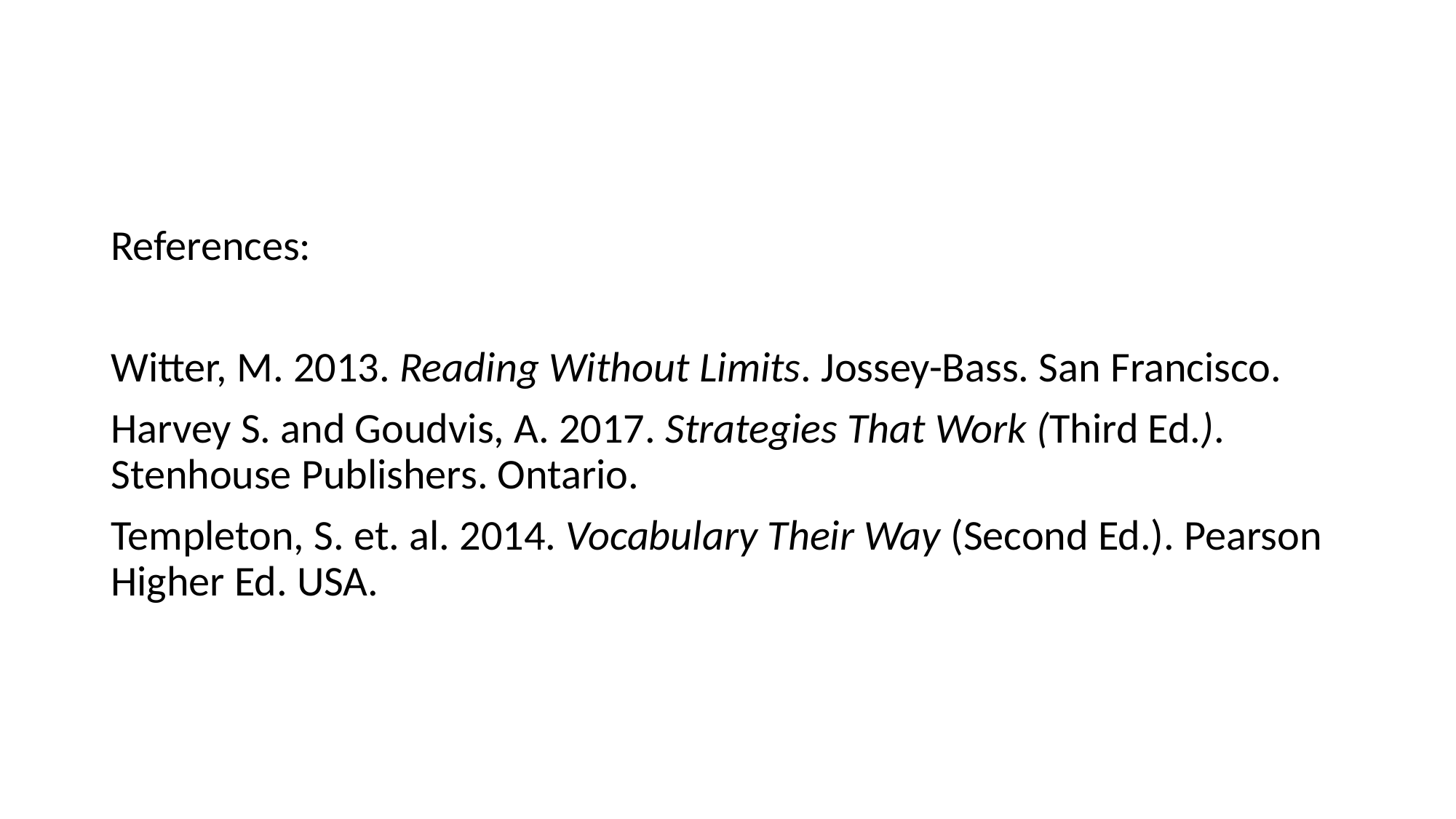

References:

Witter, M. 2013. Reading Without Limits. Jossey-Bass. San Francisco.
Harvey S. and Goudvis, A. 2017. Strategies That Work (Third Ed.). Stenhouse Publishers. Ontario.
Templeton, S. et. al. 2014. Vocabulary Their Way (Second Ed.). Pearson Higher Ed. USA.